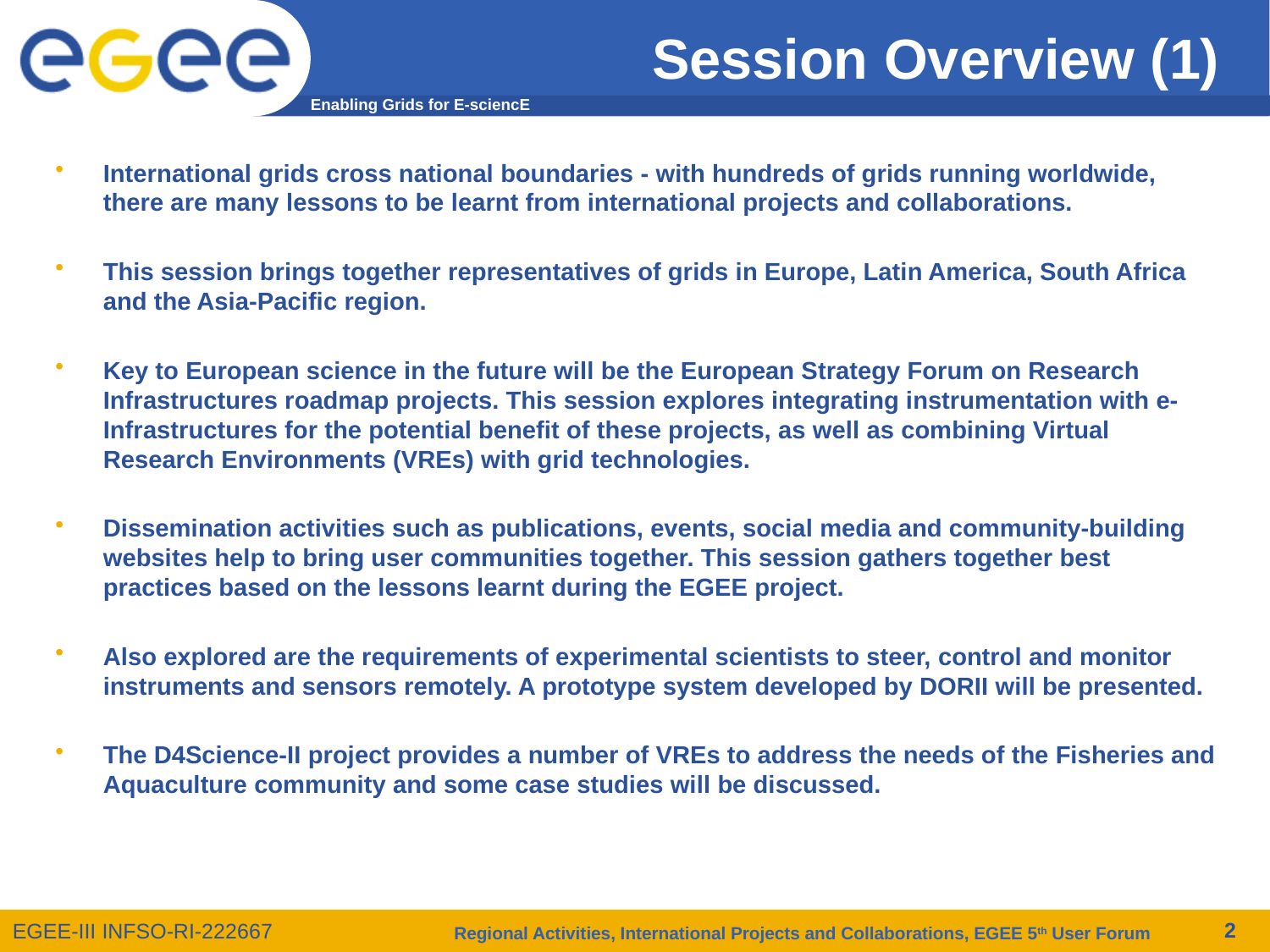

# Session Overview (1)
International grids cross national boundaries - with hundreds of grids running worldwide, there are many lessons to be learnt from international projects and collaborations.

This session brings together representatives of grids in Europe, Latin America, South Africa and the Asia-Pacific region.

Key to European science in the future will be the European Strategy Forum on Research Infrastructures roadmap projects. This session explores integrating instrumentation with e-Infrastructures for the potential benefit of these projects, as well as combining Virtual Research Environments (VREs) with grid technologies.

Dissemination activities such as publications, events, social media and community-building websites help to bring user communities together. This session gathers together best practices based on the lessons learnt during the EGEE project.

Also explored are the requirements of experimental scientists to steer, control and monitor instruments and sensors remotely. A prototype system developed by DORII will be presented.

The D4Science-II project provides a number of VREs to address the needs of the Fisheries and Aquaculture community and some case studies will be discussed.
Regional Activities, International Projects and Collaborations, EGEE 5th User Forum
2